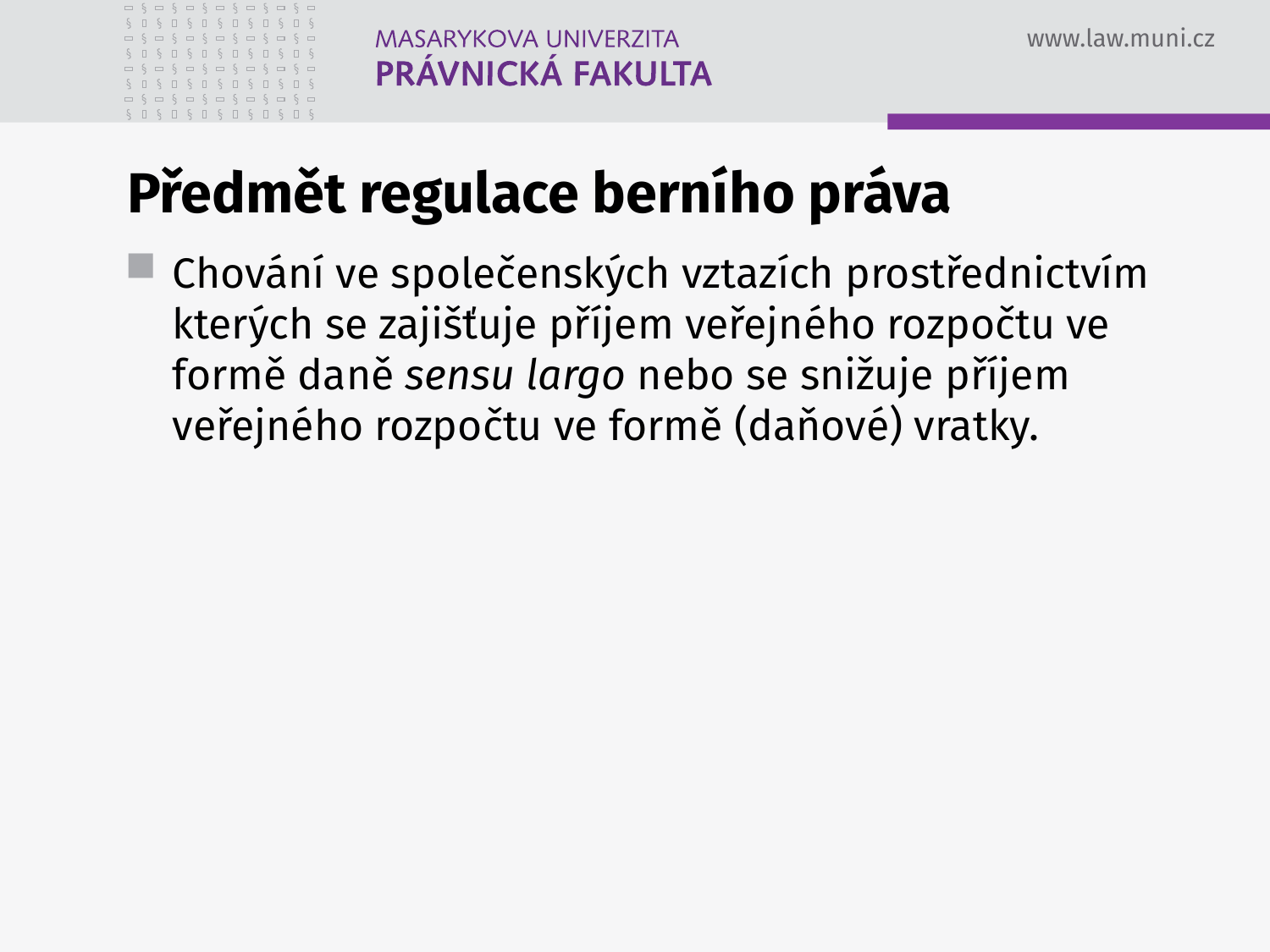

# Předmět regulace berního práva
Chování ve společenských vztazích prostřednictvím kterých se zajišťuje příjem veřejného rozpočtu ve formě daně sensu largo nebo se snižuje příjem veřejného rozpočtu ve formě (daňové) vratky.